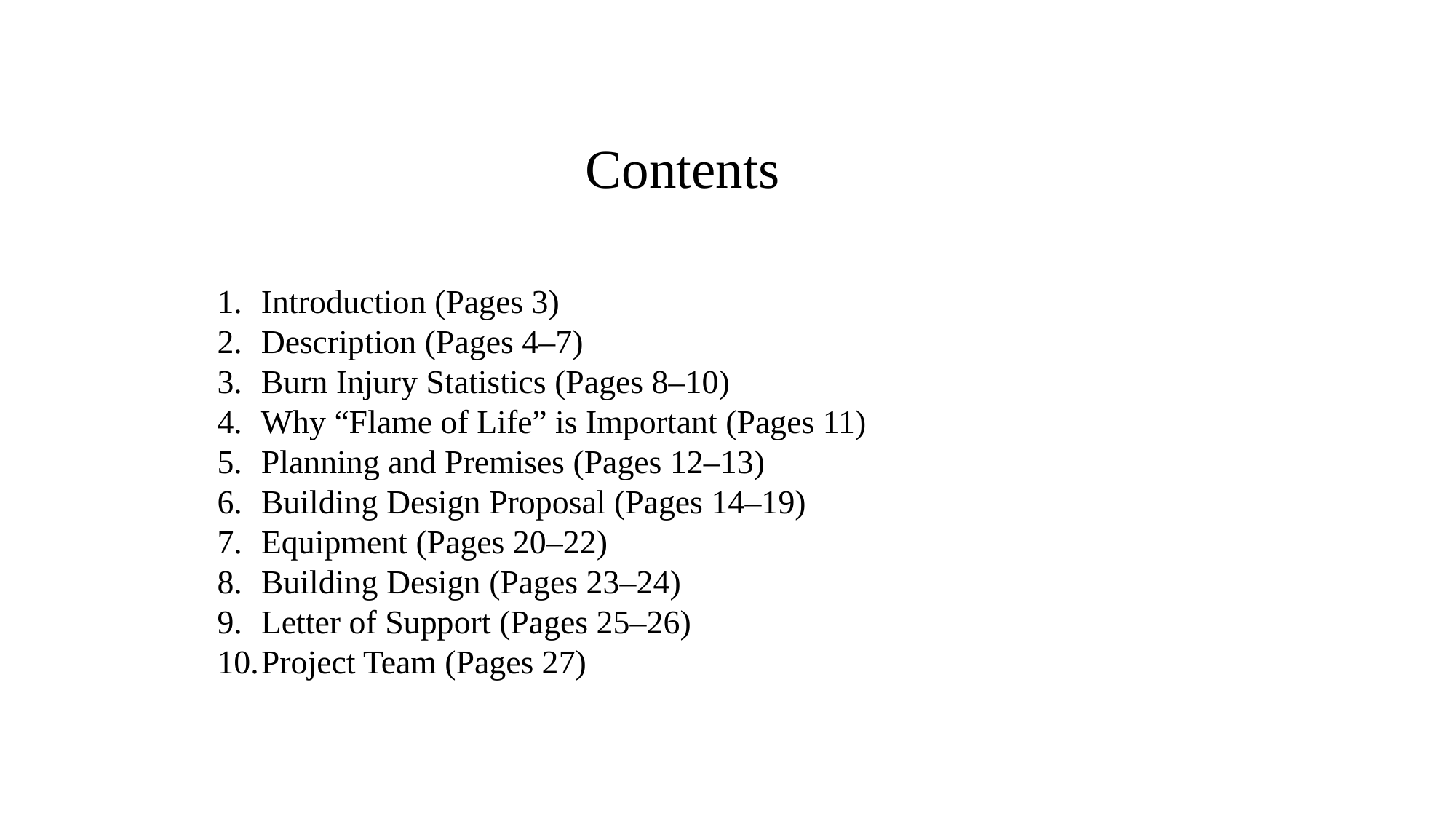

Contents
Introduction (Pages 3)
Description (Pages 4–7)
Burn Injury Statistics (Pages 8–10)
Why “Flame of Life” is Important (Pages 11)
Planning and Premises (Pages 12–13)
Building Design Proposal (Pages 14–19)
Equipment (Pages 20–22)
Building Design (Pages 23–24)
Letter of Support (Pages 25–26)
Project Team (Pages 27)